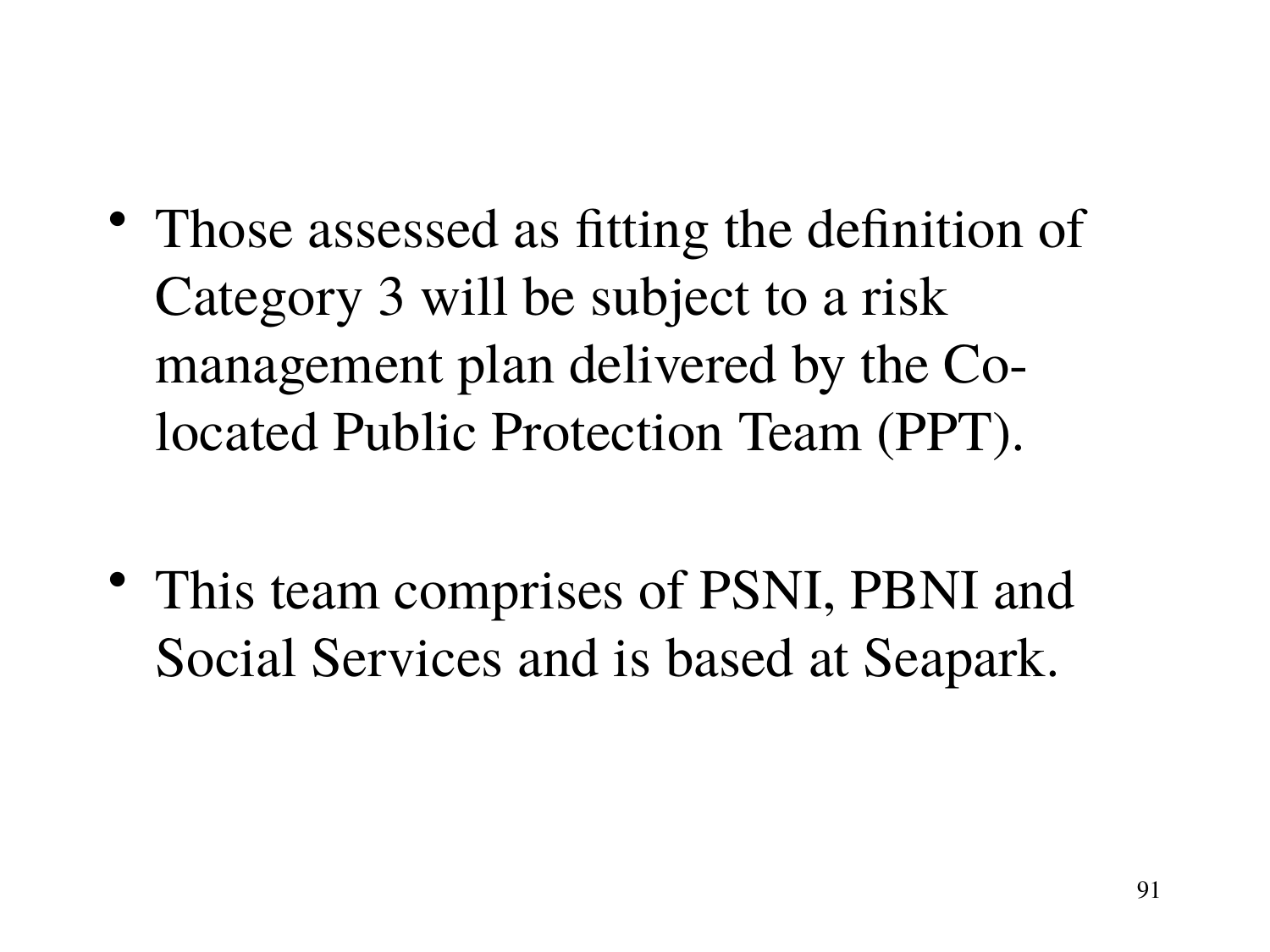

Those assessed as fitting the definition of Category 3 will be subject to a risk management plan delivered by the Co-located Public Protection Team (PPT).

This team comprises of PSNI, PBNI and Social Services and is based at Seapark.

91